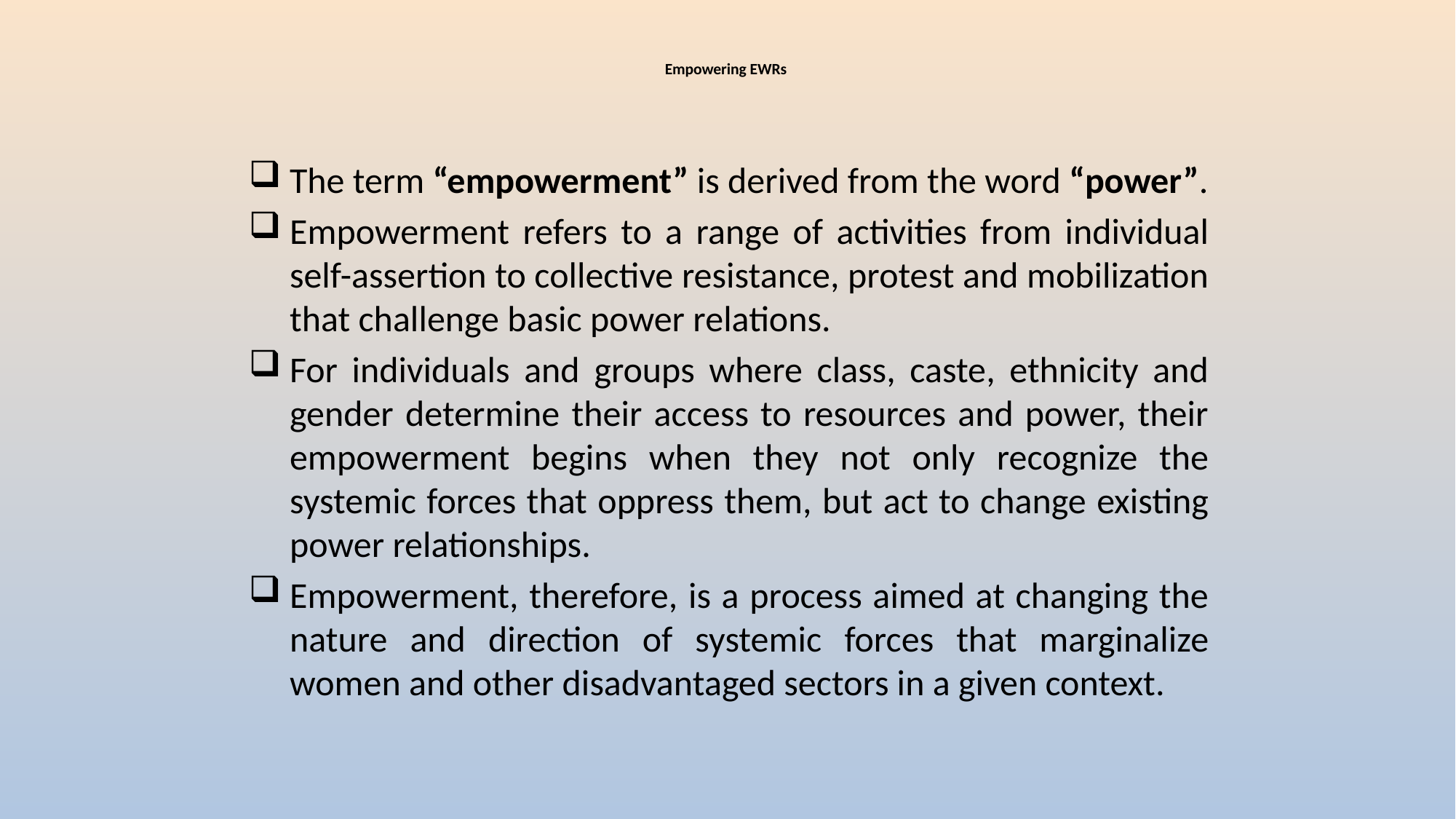

# Empowering EWRs
The term “empowerment” is derived from the word “power”.
Empowerment refers to a range of activities from individual self-assertion to collective resistance, protest and mobilization that challenge basic power relations.
For individuals and groups where class, caste, ethnicity and gender determine their access to resources and power, their empowerment begins when they not only recognize the systemic forces that oppress them, but act to change existing power relationships.
Empowerment, therefore, is a process aimed at changing the nature and direction of systemic forces that marginalize women and other disadvantaged sectors in a given context.